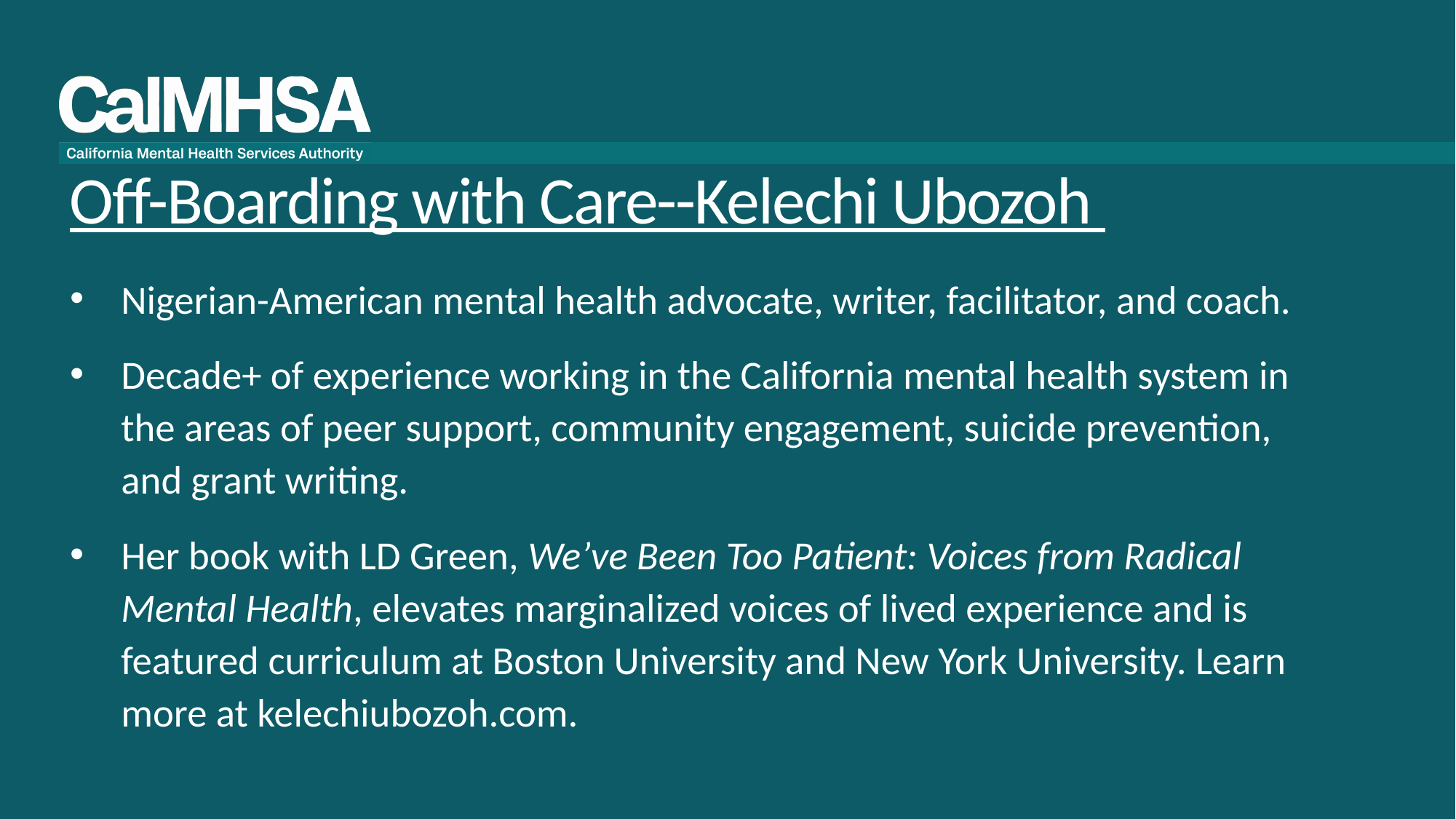

# Off-Boarding with Care--Kelechi Ubozoh
Nigerian-American mental health advocate, writer, facilitator, and coach.
Decade+ of experience working in the California mental health system in the areas of peer support, community engagement, suicide prevention, and grant writing.
Her book with LD Green, We’ve Been Too Patient: Voices from Radical Mental Health, elevates marginalized voices of lived experience and is featured curriculum at Boston University and New York University. Learn more at kelechiubozoh.com.